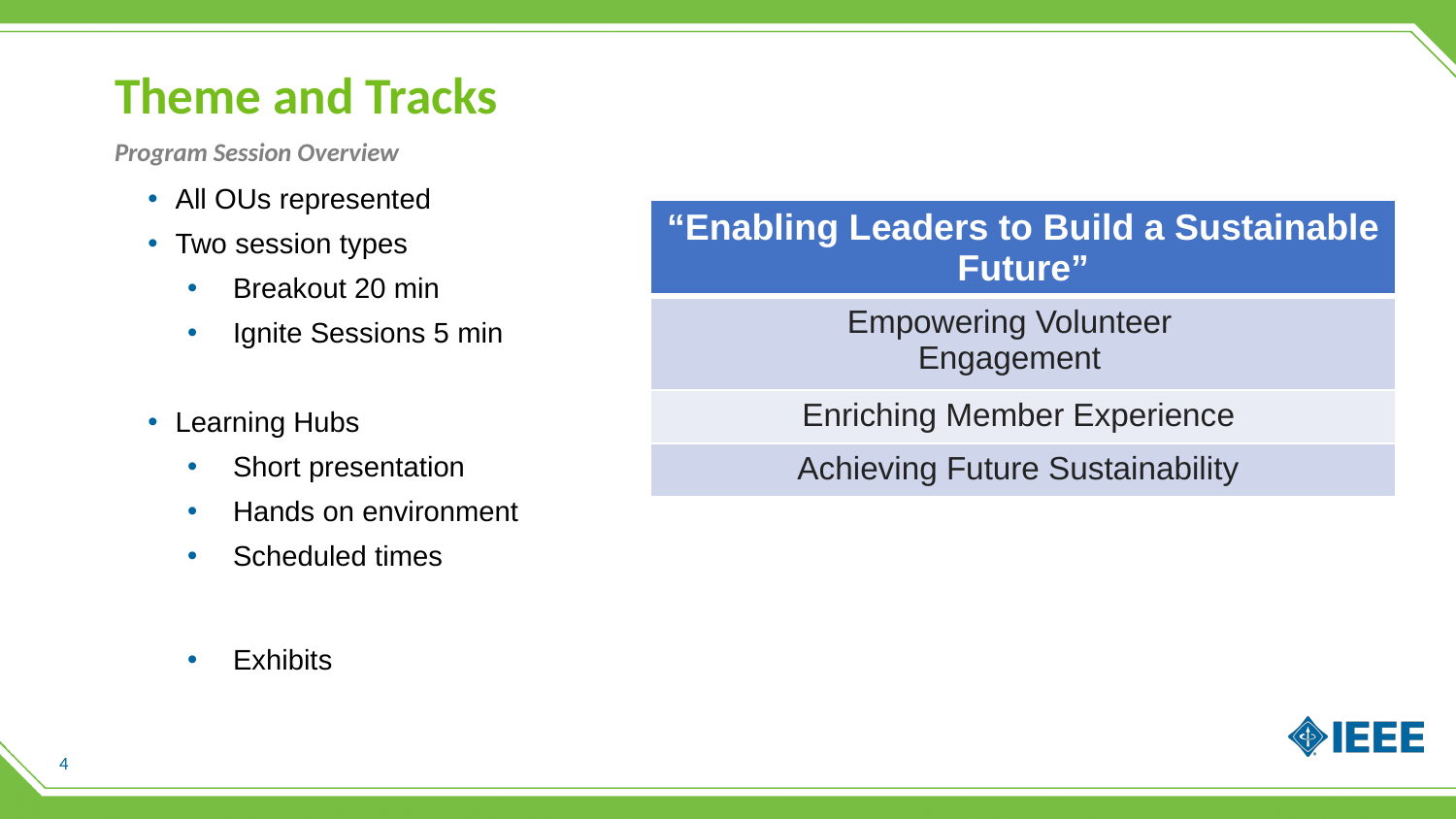

# Theme and Tracks
Program Session Overview
All OUs represented
Two session types
Breakout 20 min
Ignite Sessions 5 min

Learning Hubs
Short presentation
Hands on environment
Scheduled times

Exhibits

| “Enabling Leaders to Build a Sustainable Future” |
| --- |
| Empowering Volunteer Engagement |
| Enriching Member Experience |
| Achieving Future Sustainability |
4